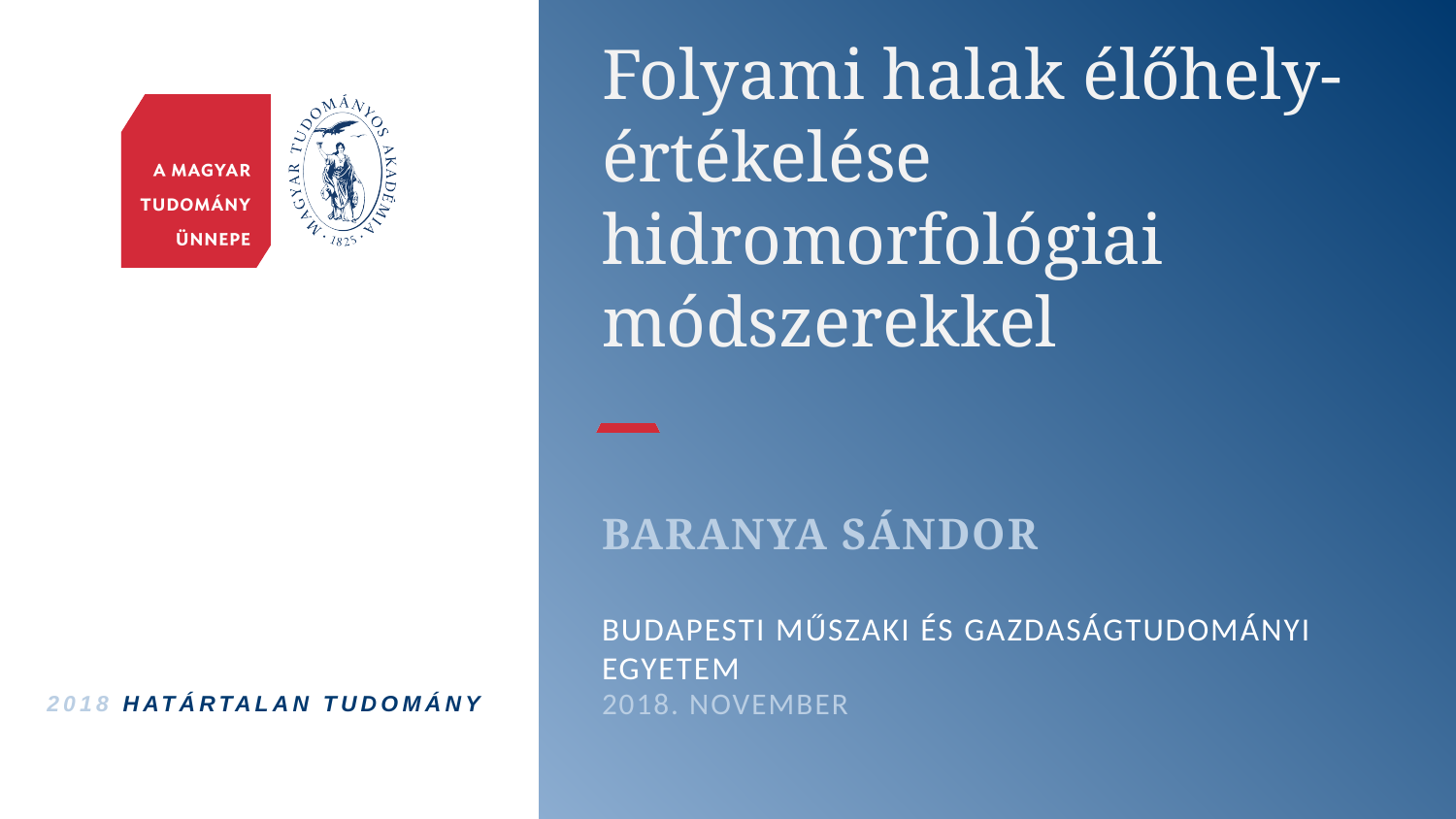

# Folyami halak élőhely-értékelése hidromorfológiai módszerekkel
Baranya SÁndor
Budapesti műszaki és gazdaságtudományi egyetem
2018. November